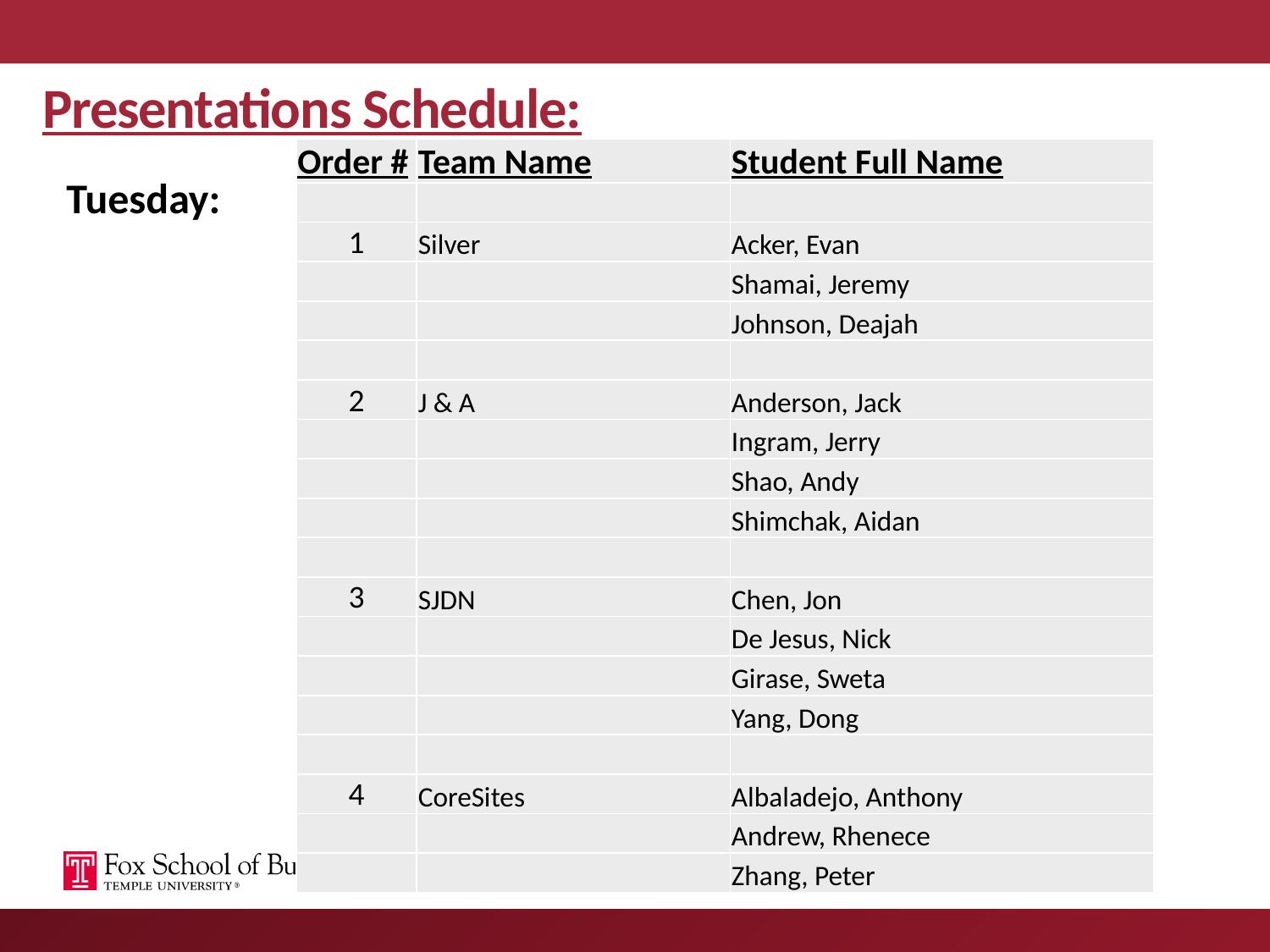

Presentations Schedule:
| Order # | Team Name | Student Full Name |
| --- | --- | --- |
|  |  |  |
| 1 | Silver | Acker, Evan |
|  |  | Shamai, Jeremy |
|  |  | Johnson, Deajah |
|  |  |  |
| 2 | J & A | Anderson, Jack |
|  |  | Ingram, Jerry |
|  |  | Shao, Andy |
|  |  | Shimchak, Aidan |
|  |  |  |
| 3 | SJDN | Chen, Jon |
|  |  | De Jesus, Nick |
|  |  | Girase, Sweta |
|  |  | Yang, Dong |
|  |  |  |
| 4 | CoreSites | Albaladejo, Anthony |
|  |  | Andrew, Rhenece |
|  |  | Zhang, Peter |
Tuesday: